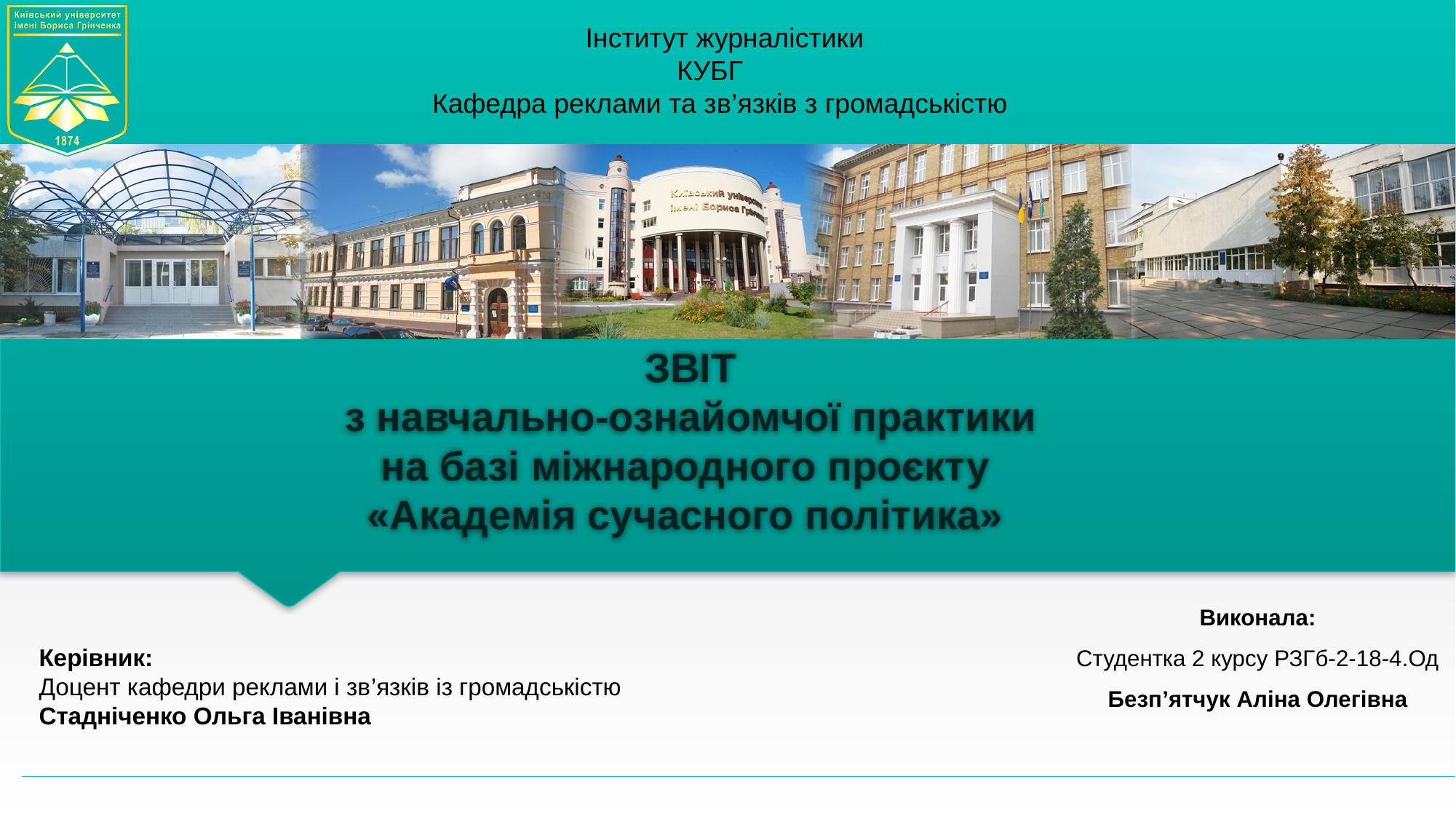

Інститут журналістики
                                            КУБГ
            Кафедра реклами та зв’язків з громадськістю
# ЗВІТ з навчально-ознайомчої практики на базі міжнародного проєкту «Академія сучасного політика»
Виконала:
Студентка 2 курсу РЗГб-2-18-4.Од
Безп’ятчук Аліна Олегівна
Керівник:
Доцент кафедри реклами і зв’язків із громадськістю
Стадніченко Ольга Іванівна